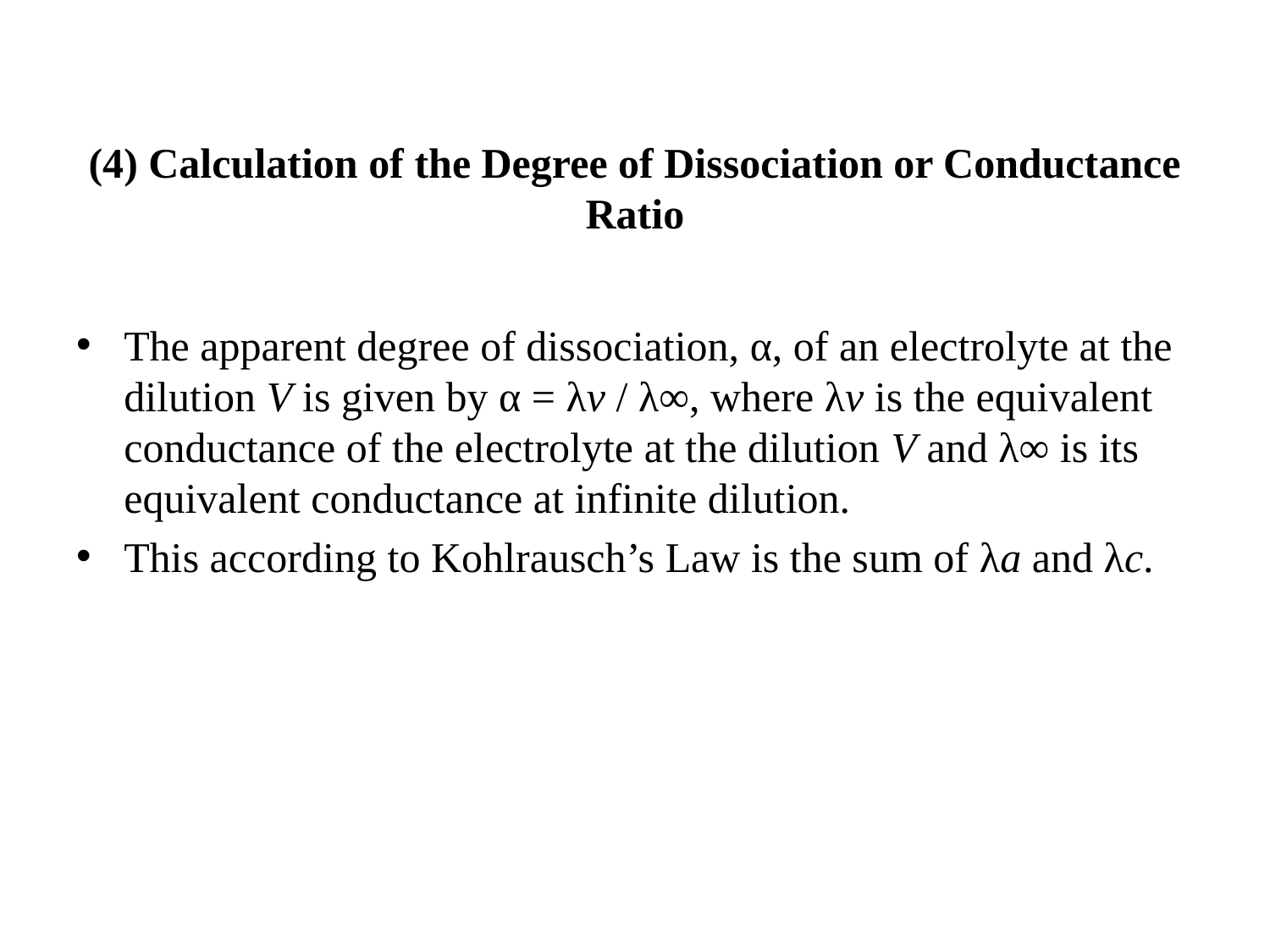

# (4) Calculation of the Degree of Dissociation or Conductance Ratio
The apparent degree of dissociation, α, of an electrolyte at the dilution V is given by α = λv / λ∞, where λv is the equivalent conductance of the electrolyte at the dilution V and λ∞ is its equivalent conductance at infinite dilution.
This according to Kohlrausch’s Law is the sum of λa and λc.